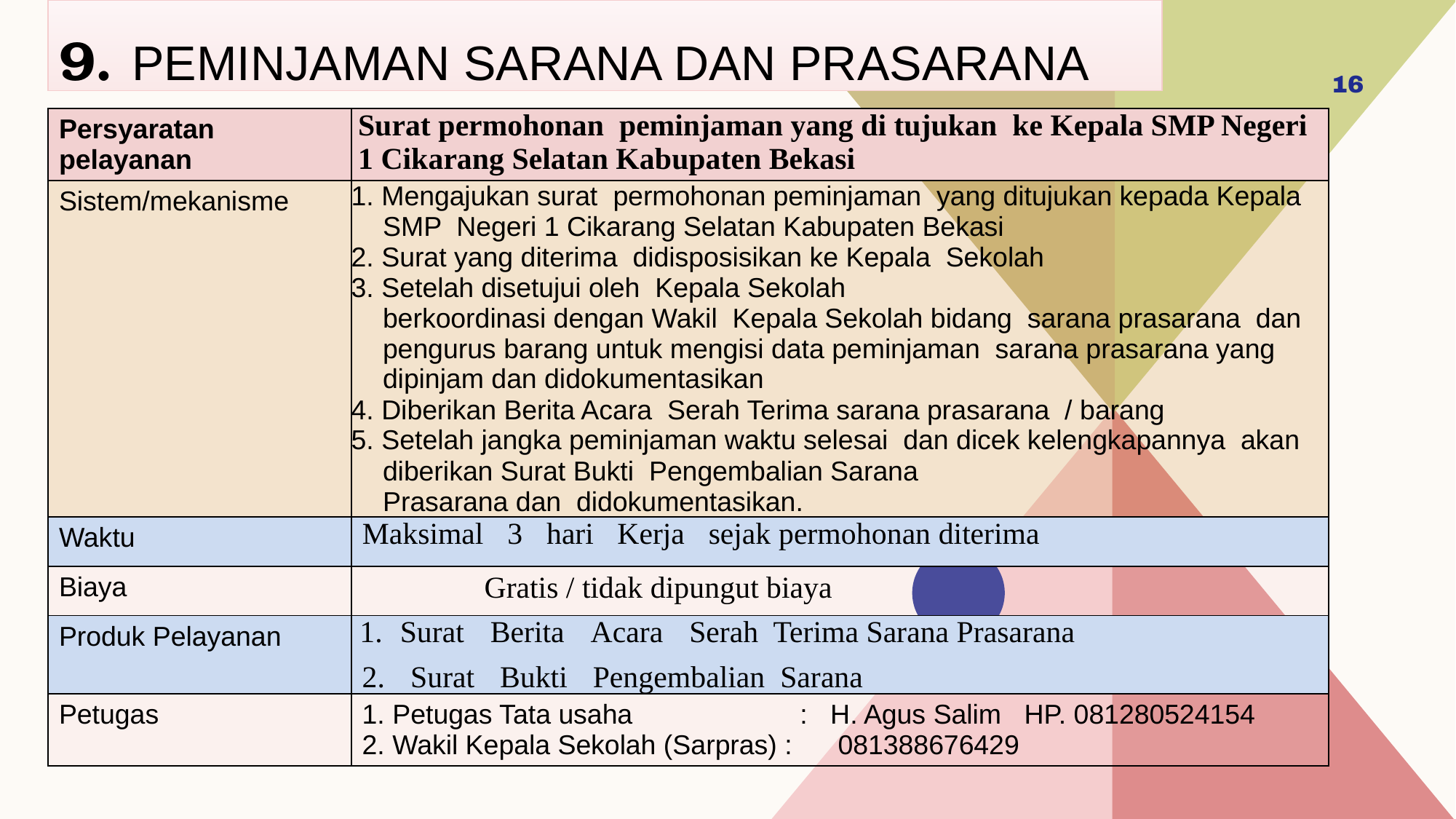

# 9. Peminjaman Sarana dan Prasarana
16
| Persyaratan pelayanan | Surat permohonan peminjaman yang di tujukan ke Kepala SMP Negeri 1 Cikarang Selatan Kabupaten Bekasi |
| --- | --- |
| Sistem/mekanisme | 1. Mengajukan surat permohonan peminjaman yang ditujukan kepada Kepala SMP Negeri 1 Cikarang Selatan Kabupaten Bekasi 2. Surat yang diterima didisposisikan ke Kepala Sekolah 3. Setelah disetujui oleh Kepala Sekolah berkoordinasi dengan Wakil Kepala Sekolah bidang sarana prasarana dan pengurus barang untuk mengisi data peminjaman sarana prasarana yang dipinjam dan didokumentasikan 4. Diberikan Berita Acara Serah Terima sarana prasarana / barang 5. Setelah jangka peminjaman waktu selesai dan dicek kelengkapannya akan diberikan Surat Bukti Pengembalian Sarana Prasarana dan didokumentasikan. |
| Waktu | Maksimal 3 hari Kerja sejak permohonan diterima |
| Biaya | Gratis / tidak dipungut biaya |
| Produk Pelayanan | 1. Surat Berita Acara Serah Terima Sarana Prasarana 2. Surat Bukti Pengembalian Sarana |
| Petugas | 1. Petugas Tata usaha : H. Agus Salim HP. 081280524154 2. Wakil Kepala Sekolah (Sarpras) : 081388676429 |